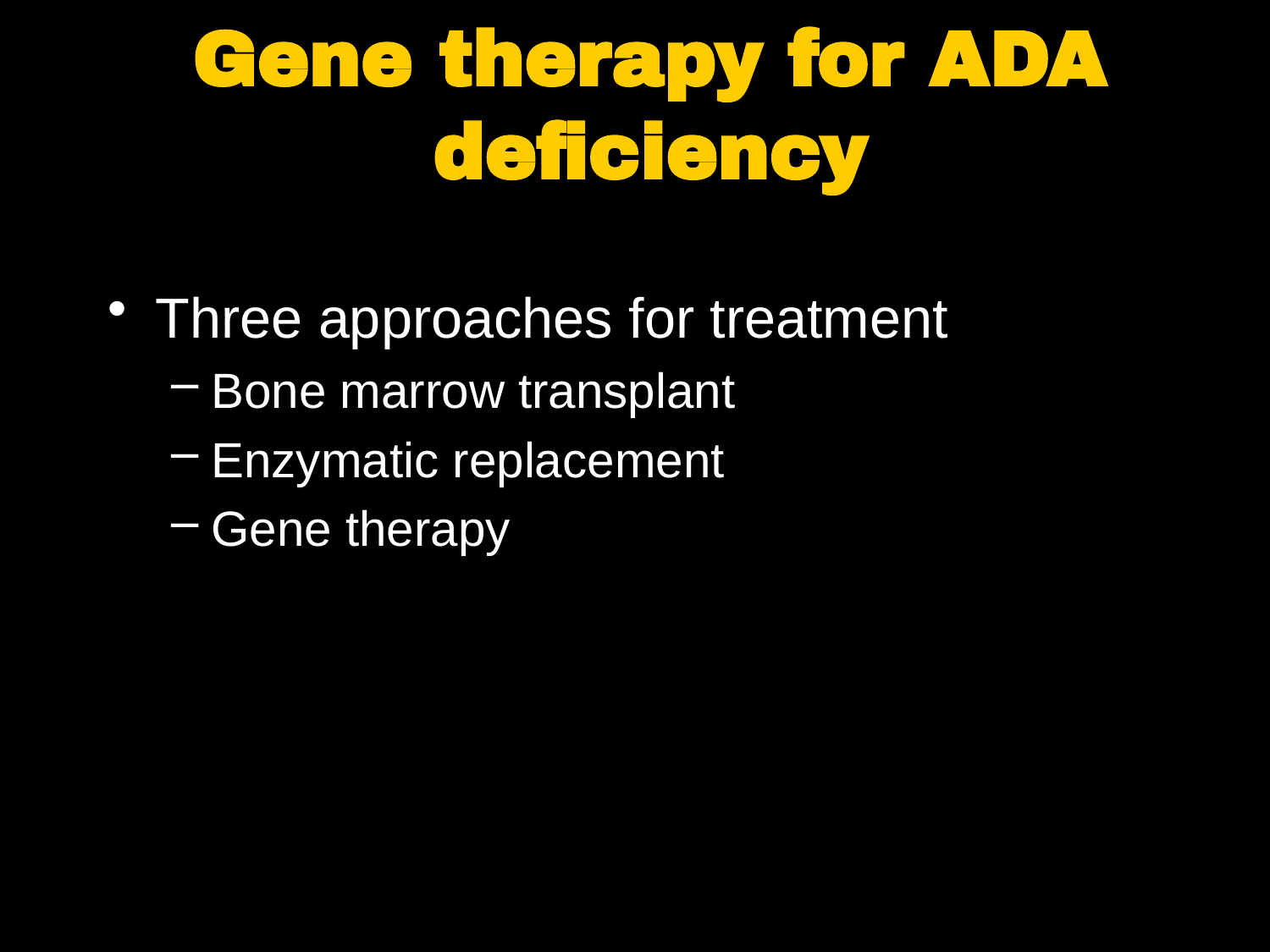

# Gene therapy for ADA deficiency
Three approaches for treatment
Bone marrow transplant
Enzymatic replacement
Gene therapy